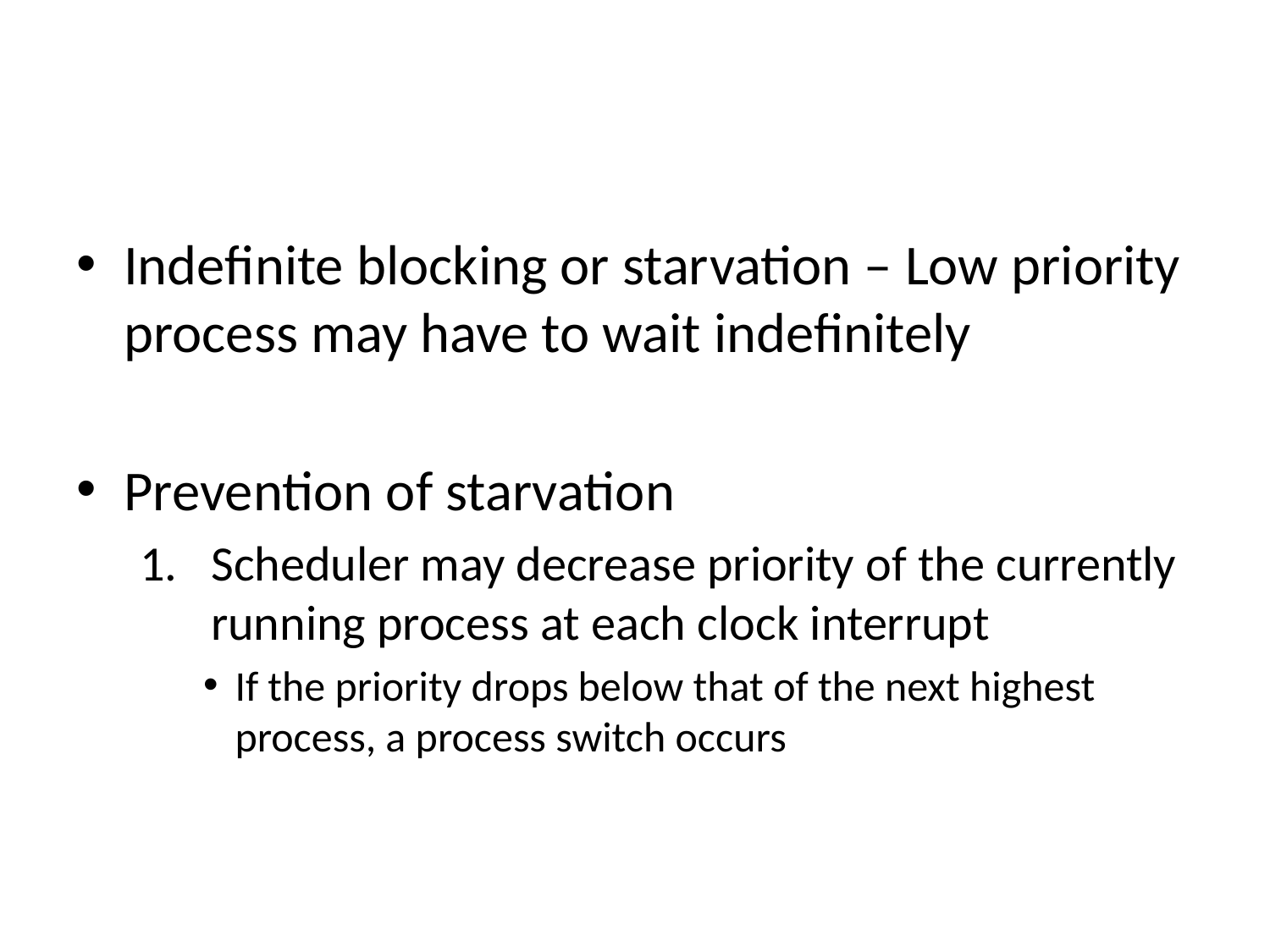

#
Indefinite blocking or starvation – Low priority process may have to wait indefinitely

Prevention of starvation
Scheduler may decrease priority of the currently running process at each clock interrupt
If the priority drops below that of the next highest process, a process switch occurs